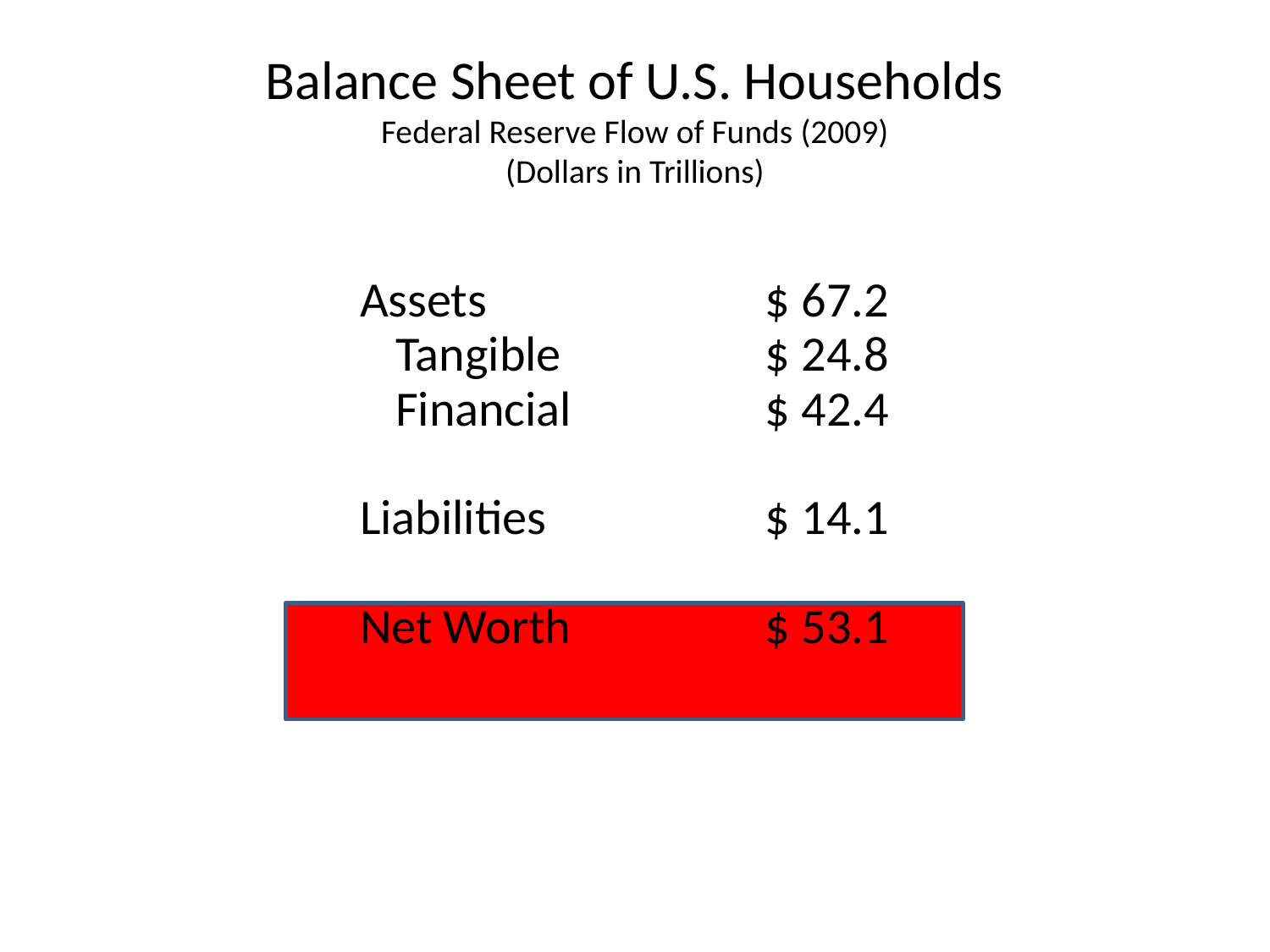

# Balance Sheet of U.S. Households Federal Reserve Flow of Funds (2009) (Dollars in Trillions)
| Assets | $ 67.2 |
| --- | --- |
| Tangible | $ 24.8 |
| Financial | $ 42.4 |
|  |  |
| Liabilities | $ 14.1 |
|  |  |
| Net Worth | $ 53.1 |